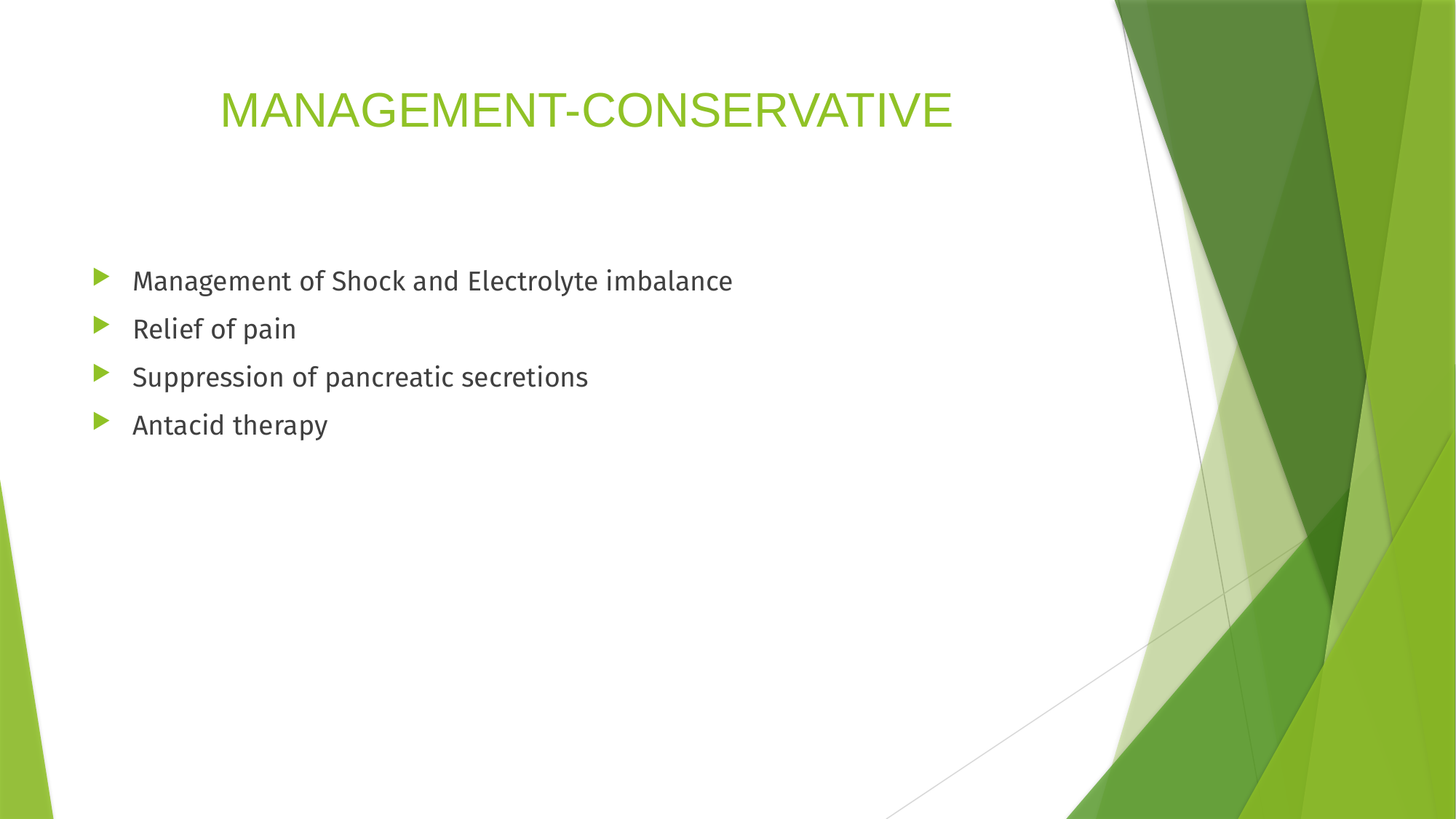

# MANAGEMENT-CONSERVATIVE
Management of Shock and Electrolyte imbalance
Relief of pain
Suppression of pancreatic secretions
Antacid therapy